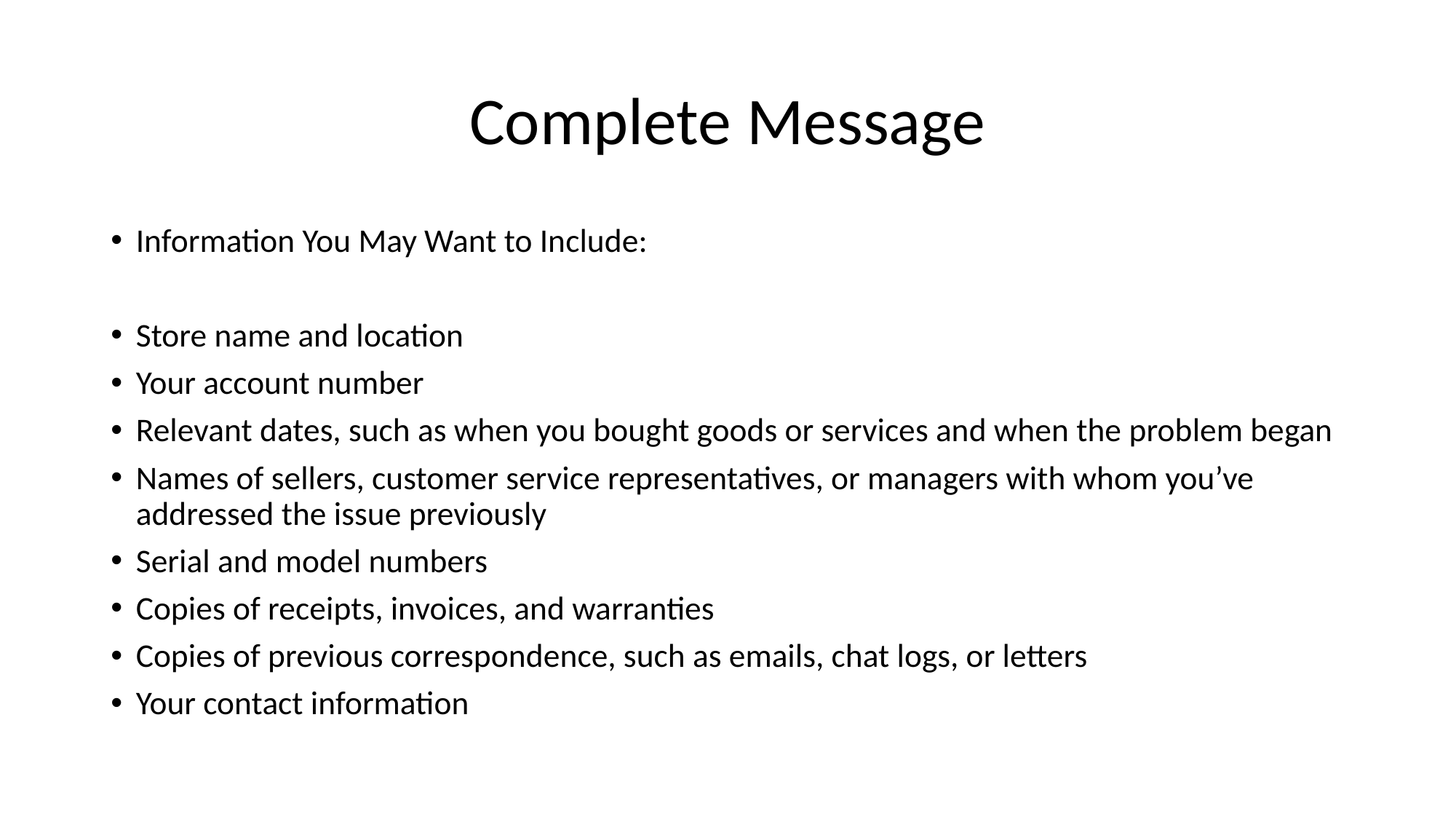

# Complete Message
Information You May Want to Include:

Store name and location
Your account number
Relevant dates, such as when you bought goods or services and when the problem began
Names of sellers, customer service representatives, or managers with whom you’ve addressed the issue previously
Serial and model numbers
Copies of receipts, invoices, and warranties
Copies of previous correspondence, such as emails, chat logs, or letters
Your contact information